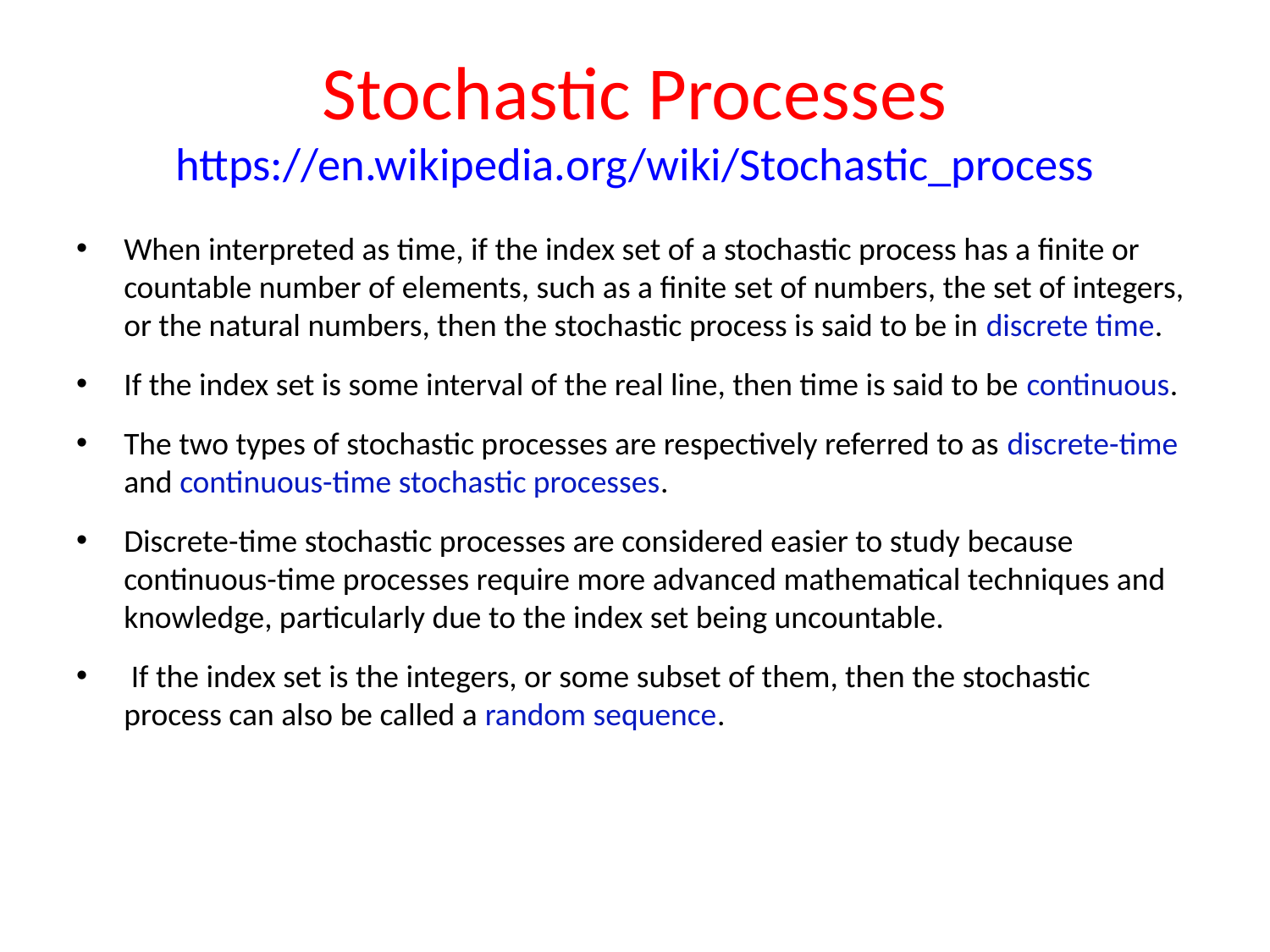

# Stochastic Processes https://en.wikipedia.org/wiki/Stochastic_process
When interpreted as time, if the index set of a stochastic process has a finite or countable number of elements, such as a finite set of numbers, the set of integers, or the natural numbers, then the stochastic process is said to be in discrete time.
If the index set is some interval of the real line, then time is said to be continuous.
The two types of stochastic processes are respectively referred to as discrete-time and continuous-time stochastic processes.
Discrete-time stochastic processes are considered easier to study because continuous-time processes require more advanced mathematical techniques and knowledge, particularly due to the index set being uncountable.
 If the index set is the integers, or some subset of them, then the stochastic process can also be called a random sequence.